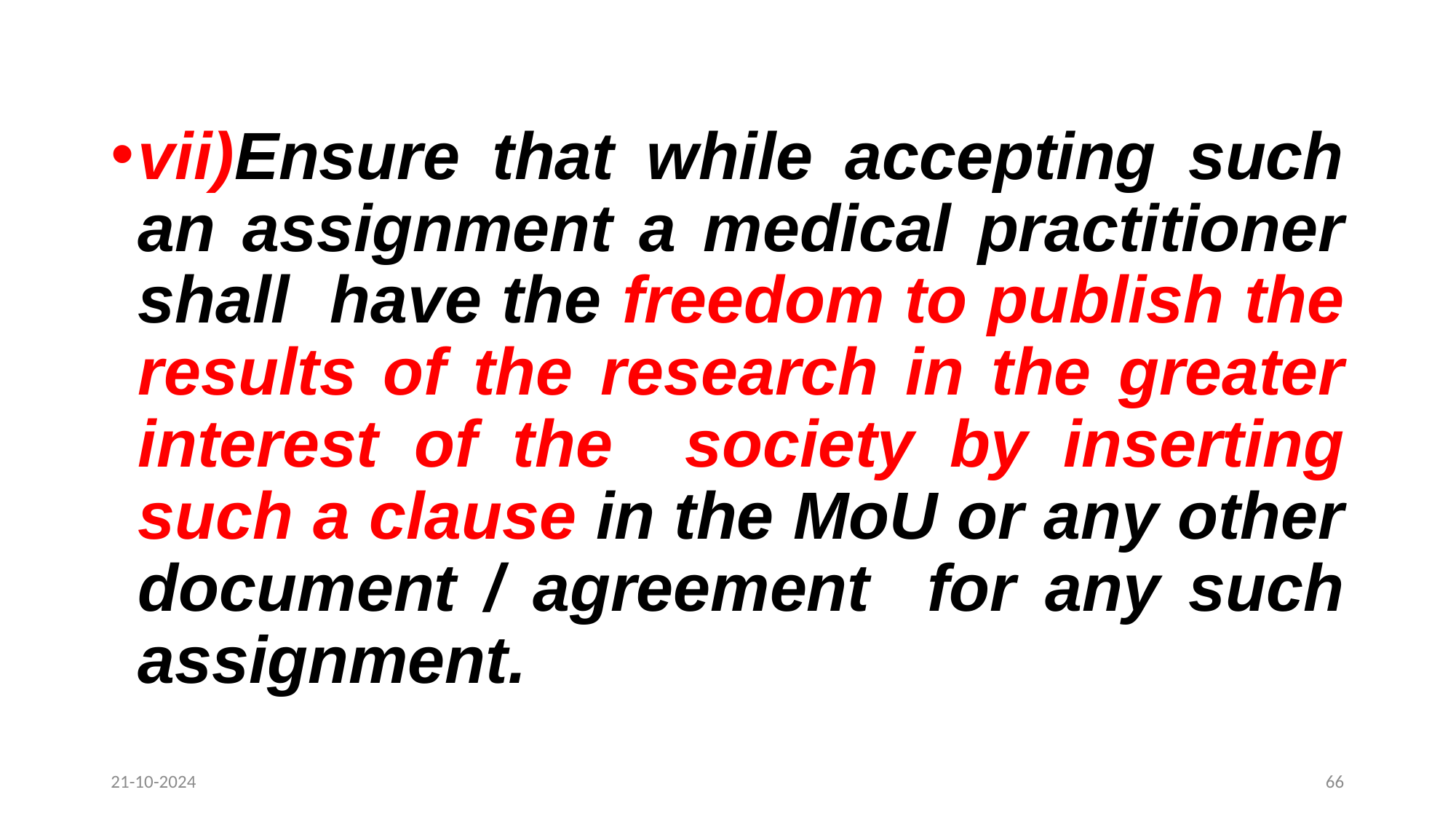

vii)Ensure that while accepting such an assignment a medical practitioner shall  have the freedom to publish the results of the research in the greater interest of the  society by inserting such a clause in the MoU or any other document / agreement  for any such assignment.
21-10-2024
66